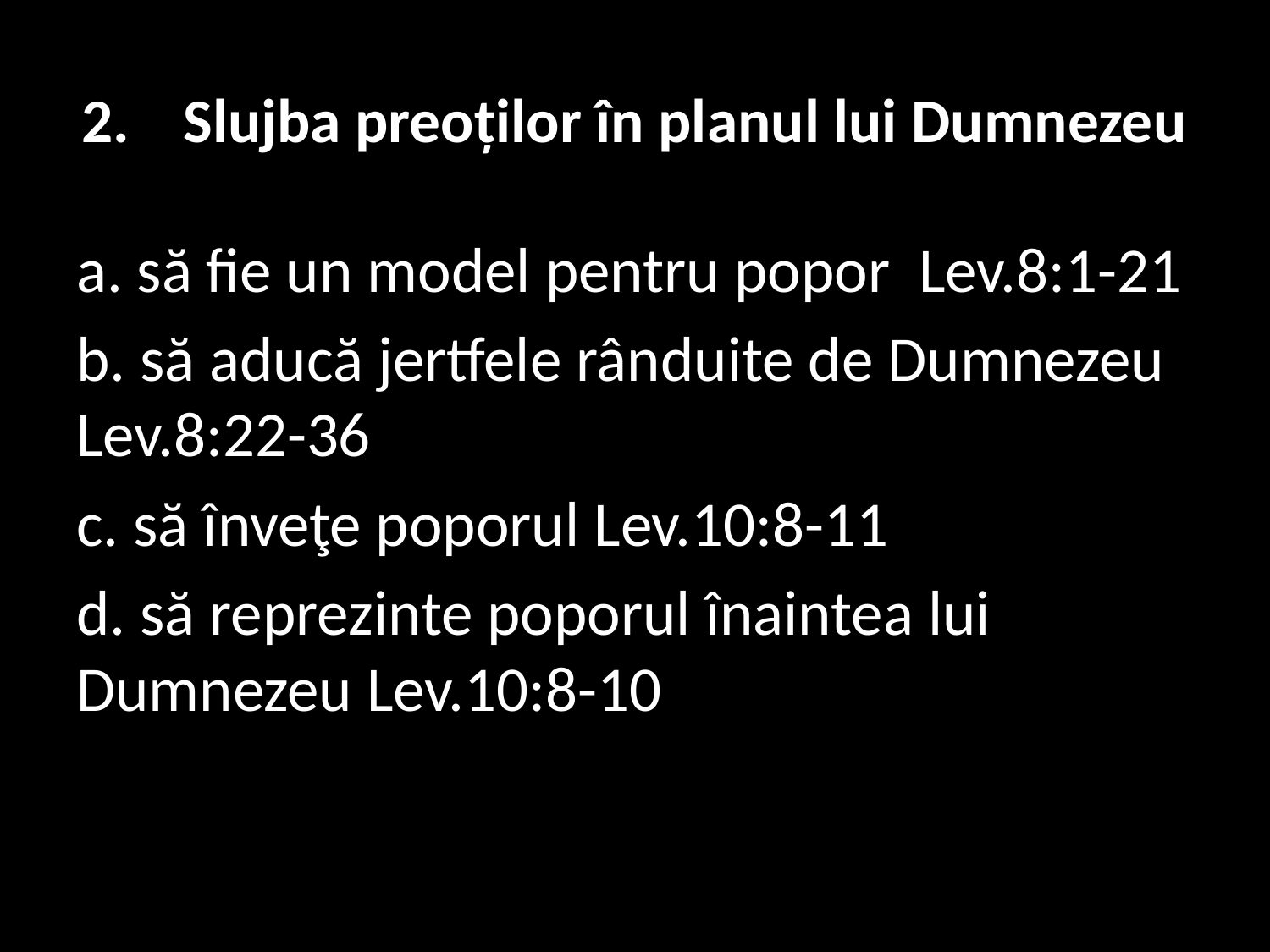

# 2.	Slujba preoţilor în planul lui Dumnezeu
a. să fie un model pentru popor  Lev.8:1-21
b. să aducă jertfele rânduite de Dumnezeu Lev.8:22-36
c. să înveţe poporul Lev.10:8-11
d. să reprezinte poporul înaintea lui Dumnezeu Lev.10:8-10